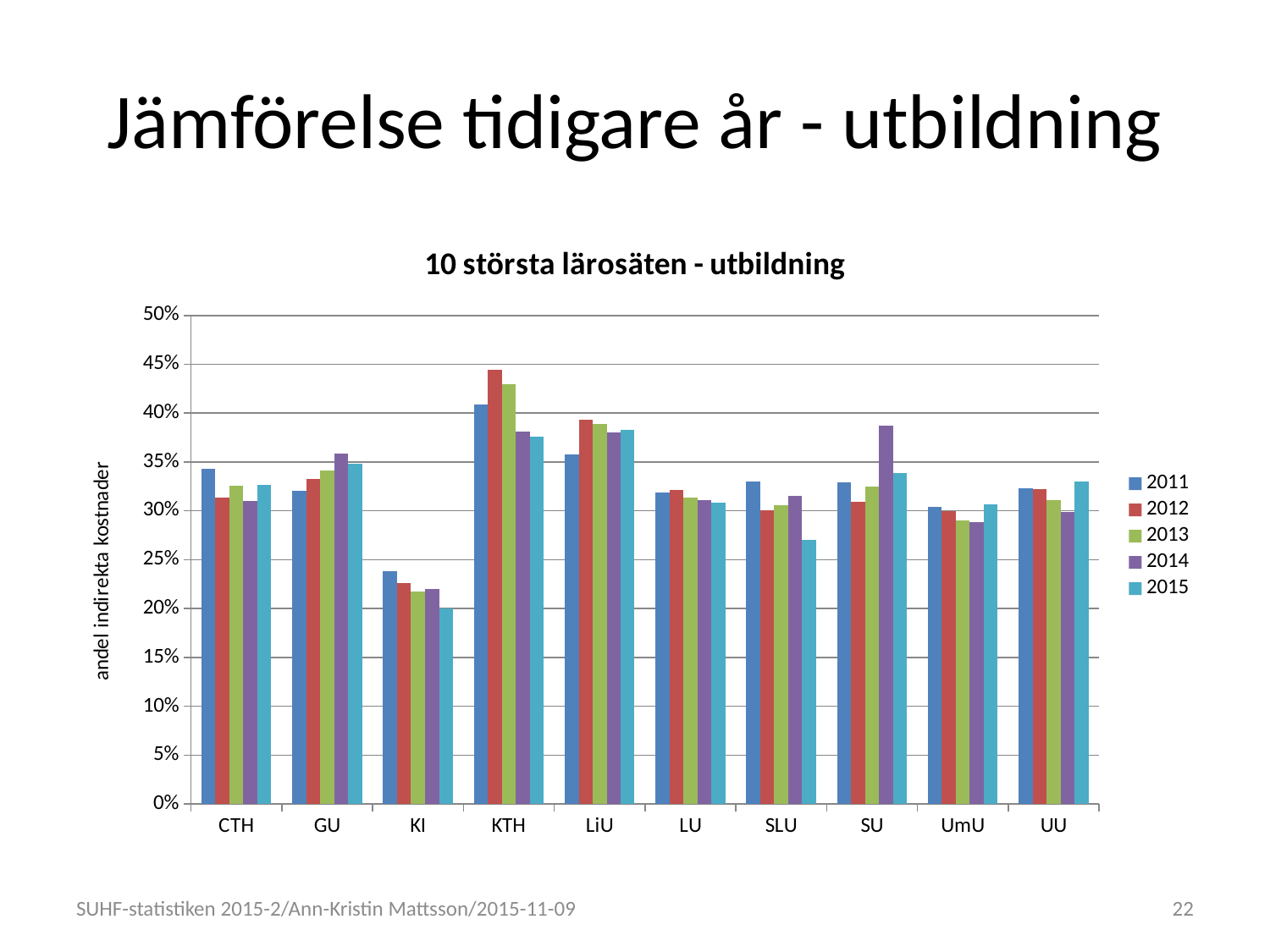

# Jämförelse tidigare år - utbildning

### Chart: 10 största lärosäten - utbildning

| Category | 2011 | 2012 | 2013 | 2014 | 2015 |
|---|---|---|---|---|---|
| CTH | 0.3428319333024329 | 0.31356556692788695 | 0.3255096097592636 | 0.3097973037343378 | 0.32629895156696404 |
| GU | 0.32087337567401786 | 0.3331002844703808 | 0.34143289894474865 | 0.3587067633883626 | 0.34815225469113 |
| KI | 0.23867285884571451 | 0.22601358999033322 | 0.21726896825518974 | 0.21979519091994323 | 0.20029663543019594 |
| KTH | 0.4086789747054047 | 0.44431268269504254 | 0.4300033500122069 | 0.381132418784231 | 0.37611512755920723 |
| LiU | 0.3579578642355663 | 0.3929610736170739 | 0.3887319395697854 | 0.38052700779558407 | 0.3825232792946439 |
| LU | 0.3185197325625594 | 0.32103916886919737 | 0.31321767443584075 | 0.3113675181374617 | 0.30874510245748665 |
| SLU | 0.33021204382320896 | 0.3002958416890571 | 0.305699277073636 | 0.31550562905147256 | 0.270187405133485 |
| SU | 0.3294163467726934 | 0.308925634398716 | 0.3251146399492092 | 0.3870373109058344 | 0.338347892545934 |
| UmU | 0.3037367314716815 | 0.2997750277619194 | 0.2903130477877406 | 0.28847660668992703 | 0.3070682888658946 |
| UU | 0.3233659283437405 | 0.32250586439392526 | 0.31082811703132357 | 0.29909289887218893 | 0.3302905315209885 |
SUHF-statistiken 2015-2/Ann-Kristin Mattsson/2015-11-09
22